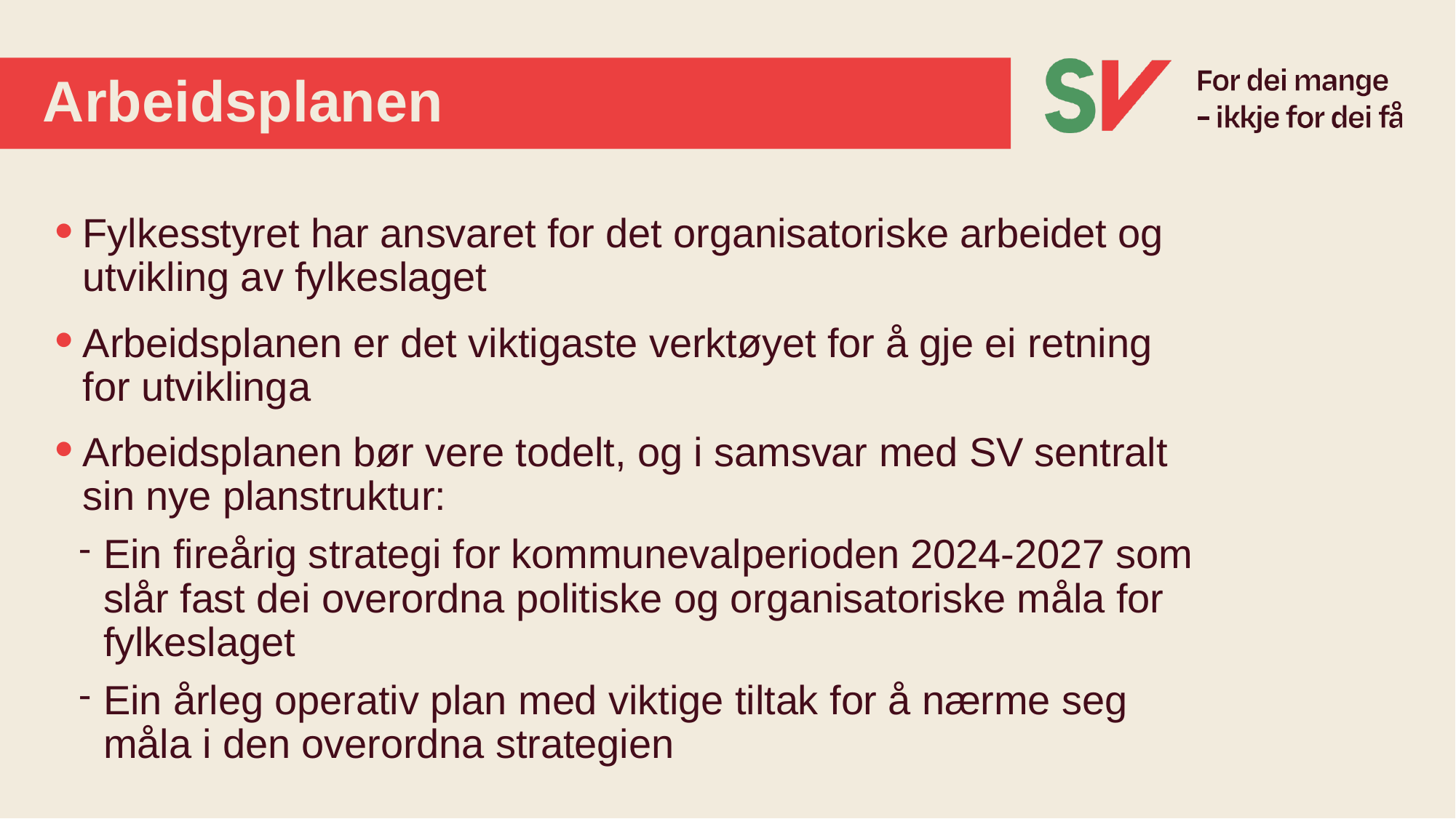

# Arbeidsplanen
Fylkesstyret har ansvaret for det organisatoriske arbeidet og utvikling av fylkeslaget
Arbeidsplanen er det viktigaste verktøyet for å gje ei retning for utviklinga
Arbeidsplanen bør vere todelt, og i samsvar med SV sentralt sin nye planstruktur:
Ein fireårig strategi for kommunevalperioden 2024-2027 som slår fast dei overordna politiske og organisatoriske måla for fylkeslaget
Ein årleg operativ plan med viktige tiltak for å nærme seg måla i den overordna strategien